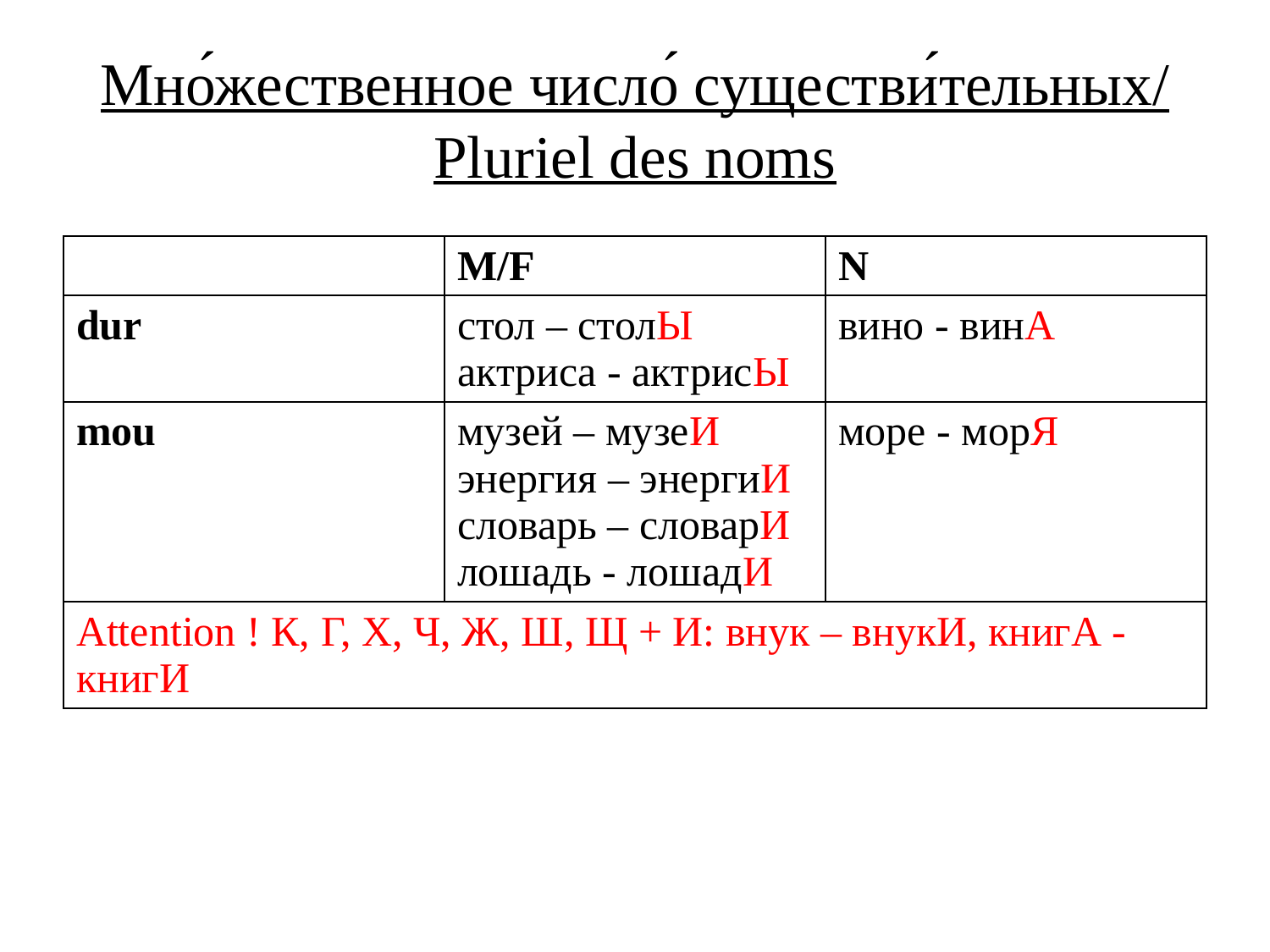

# Мно́жественное число́ существи́тельных/ Pluriel des noms
|  | M/F | N |
| --- | --- | --- |
| dur | стол – столЫ актриса - актрисЫ | вино - винА |
| mou | музей – музеИ энергия – энергиИ словарь – словарИ лошадь - лошадИ | море - морЯ |
| Attention ! К, Г, Х, Ч, Ж, Ш, Щ + И: внук – внукИ, книгА - книгИ |  |  |